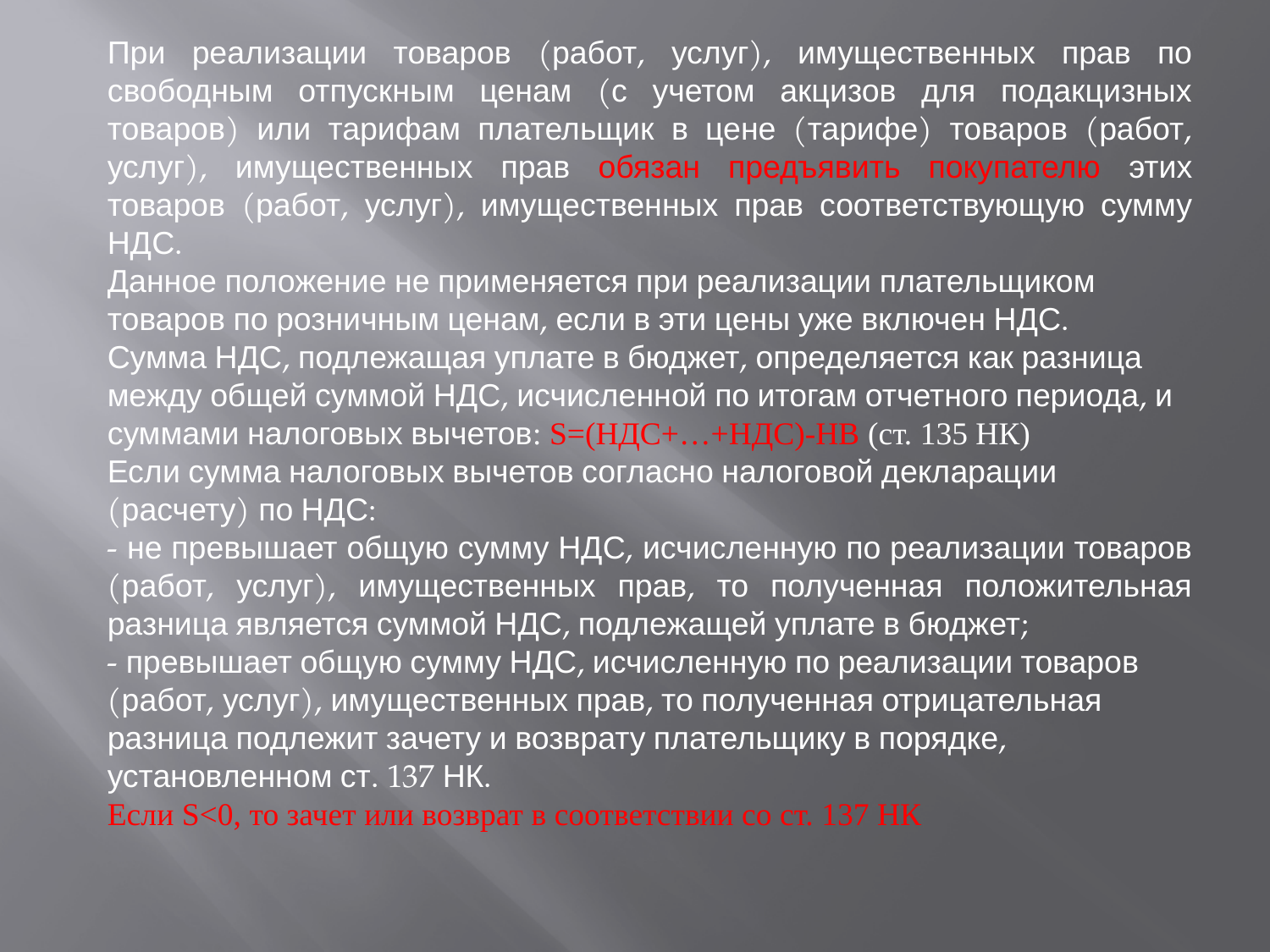

При реализации товаров (работ, услуг), имущественных прав по свободным отпускным ценам (с учетом акцизов для подакцизных товаров) или тарифам плательщик в цене (тарифе) товаров (работ, услуг), имущественных прав обязан предъявить покупателю этих товаров (работ, услуг), имущественных прав соответствующую сумму НДС.
Данное положение не применяется при реализации плательщиком товаров по розничным ценам, если в эти цены уже включен НДС.
Сумма НДС, подлежащая уплате в бюджет, определяется как разница между общей суммой НДС, исчисленной по итогам отчетного периода, и суммами налоговых вычетов: S=(НДС+…+НДС)-НВ (ст. 135 НК)
Если сумма налоговых вычетов согласно налоговой декларации (расчету) по НДС:
- не превышает общую сумму НДС, исчисленную по реализации товаров (работ, услуг), имущественных прав, то полученная положительная разница является суммой НДС, подлежащей уплате в бюджет;
- превышает общую сумму НДС, исчисленную по реализации товаров (работ, услуг), имущественных прав, то полученная отрицательная разница подлежит зачету и возврату плательщику в порядке, установленном ст. 137 НК.
Если S<0, то зачет или возврат в соответствии со ст. 137 НК